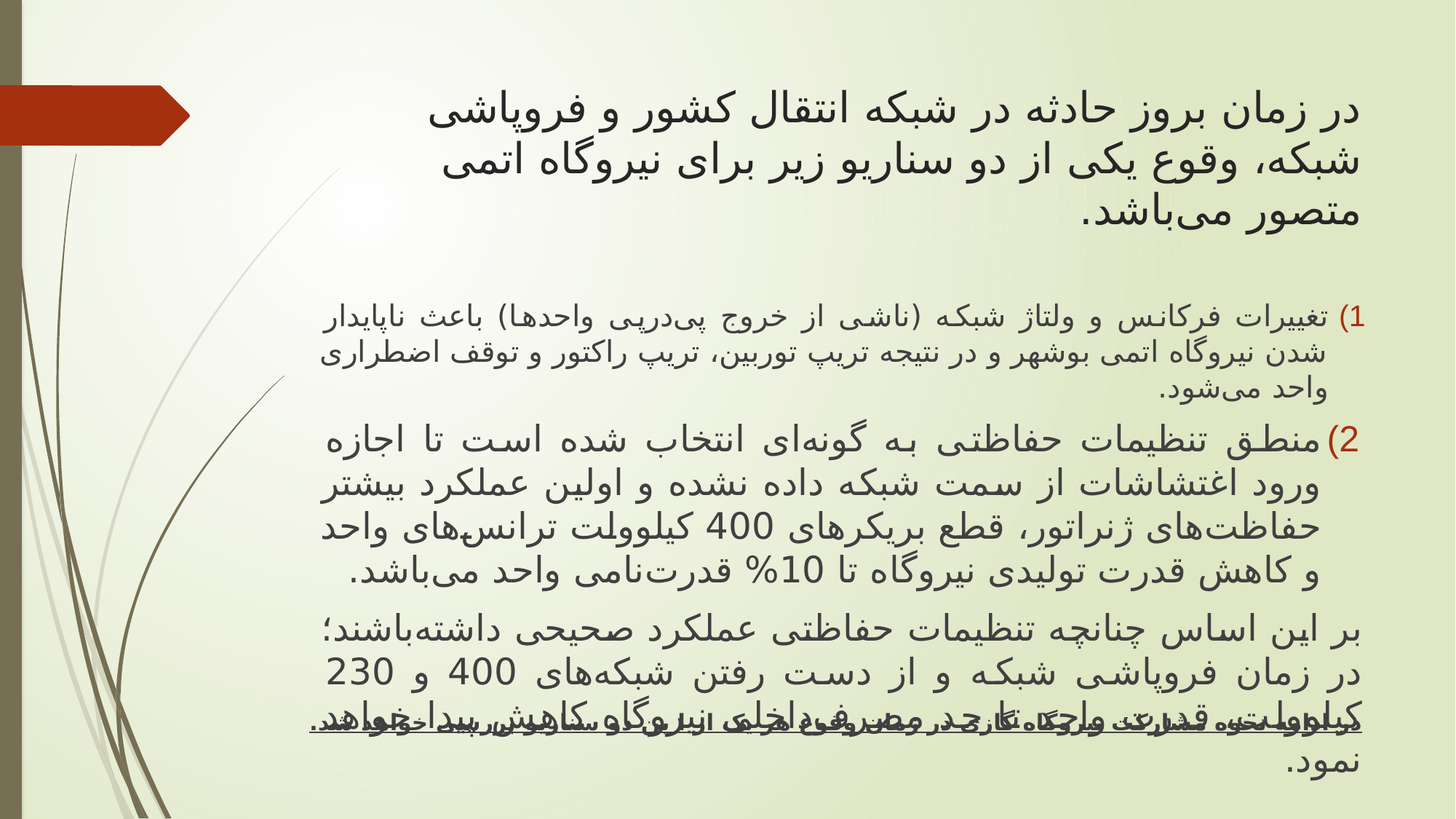

# در زمان بروز حادثه در شبکه انتقال کشور و فروپاشی شبکه، وقوع یکی از دو سناریو زیر برای نیروگاه اتمی متصور می‌باشد.
تغییرات فرکانس و ولتاژ شبکه (ناشی از خروج پی‌در‌پی واحدها) باعث ناپایدار شدن نیروگاه اتمی بوشهر و در نتیجه تریپ توربین، تریپ راکتور و توقف اضطراری واحد می‌شود.
منطق تنظیمات حفاظتی به گونه‌ای انتخاب شده است تا اجازه ورود اغتشاشات از سمت شبکه داده نشده و اولین عملکرد بیشتر حفاظت‌های ژنراتور، قطع بریکر‌های 400 کیلوولت ترانس‌های واحد و کاهش قدرت تولیدی نیروگاه تا 10% قدرت‌نامی واحد می‌باشد.
	بر این اساس چنانچه تنظیمات حفاظتی عملکرد صحیحی داشته‌باشند؛ در زمان فروپاشی شبکه 	و از دست رفتن شبکه‌های 400 و 230 کیلوولت، قدرت واحد تا حد مصرف‌داخلی 	نیروگاه کاهش 	پیدا خواهد نمود.
در ادامه نحوه مشارکت نیروگاه گازی در زمان وقوع هر یک از ا ین دو سناریو بررسی خواهد شد.